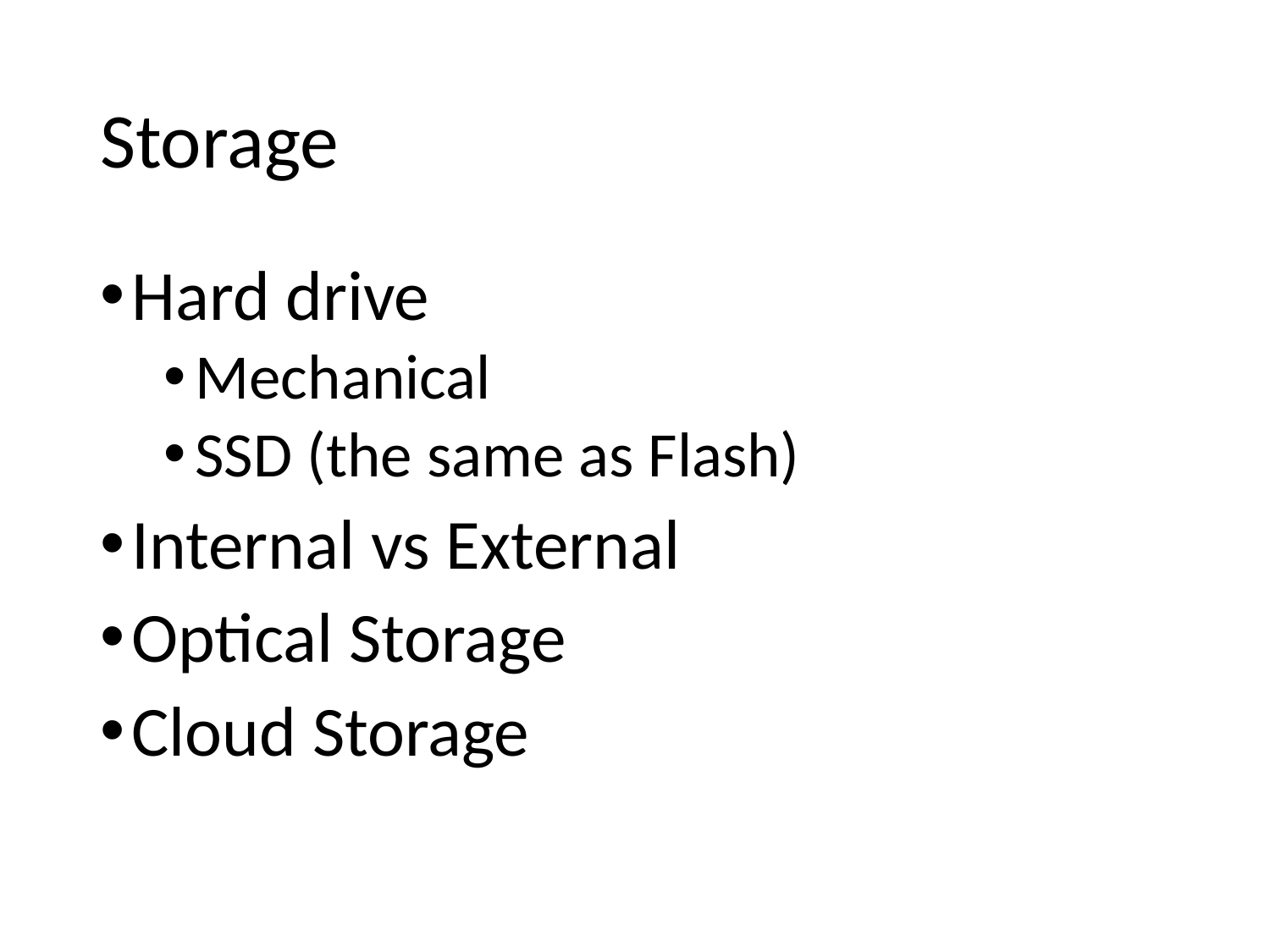

# Storage
Hard drive
Mechanical
SSD (the same as Flash)
Internal vs External
Optical Storage
Cloud Storage